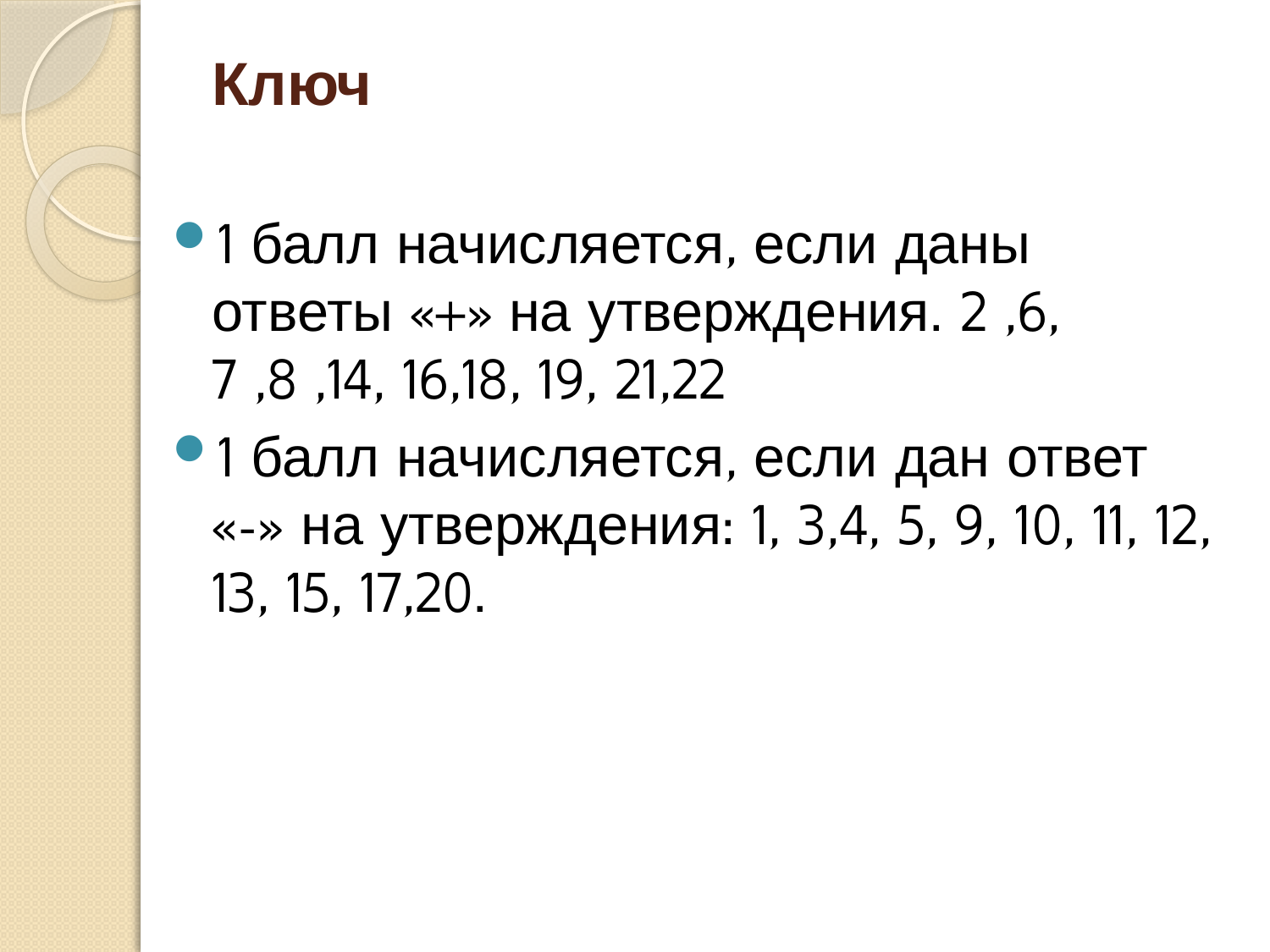

# Ключ
1 балл начисляется, если даны ответы «+» на утверждения. 2 ,6, 7 ,8 ,14, 16,18, 19, 21,22
1 балл начисляется, если дан ответ «-» на утверждения: 1, 3,4, 5, 9, 10, 11, 12, 13, 15, 17,20.